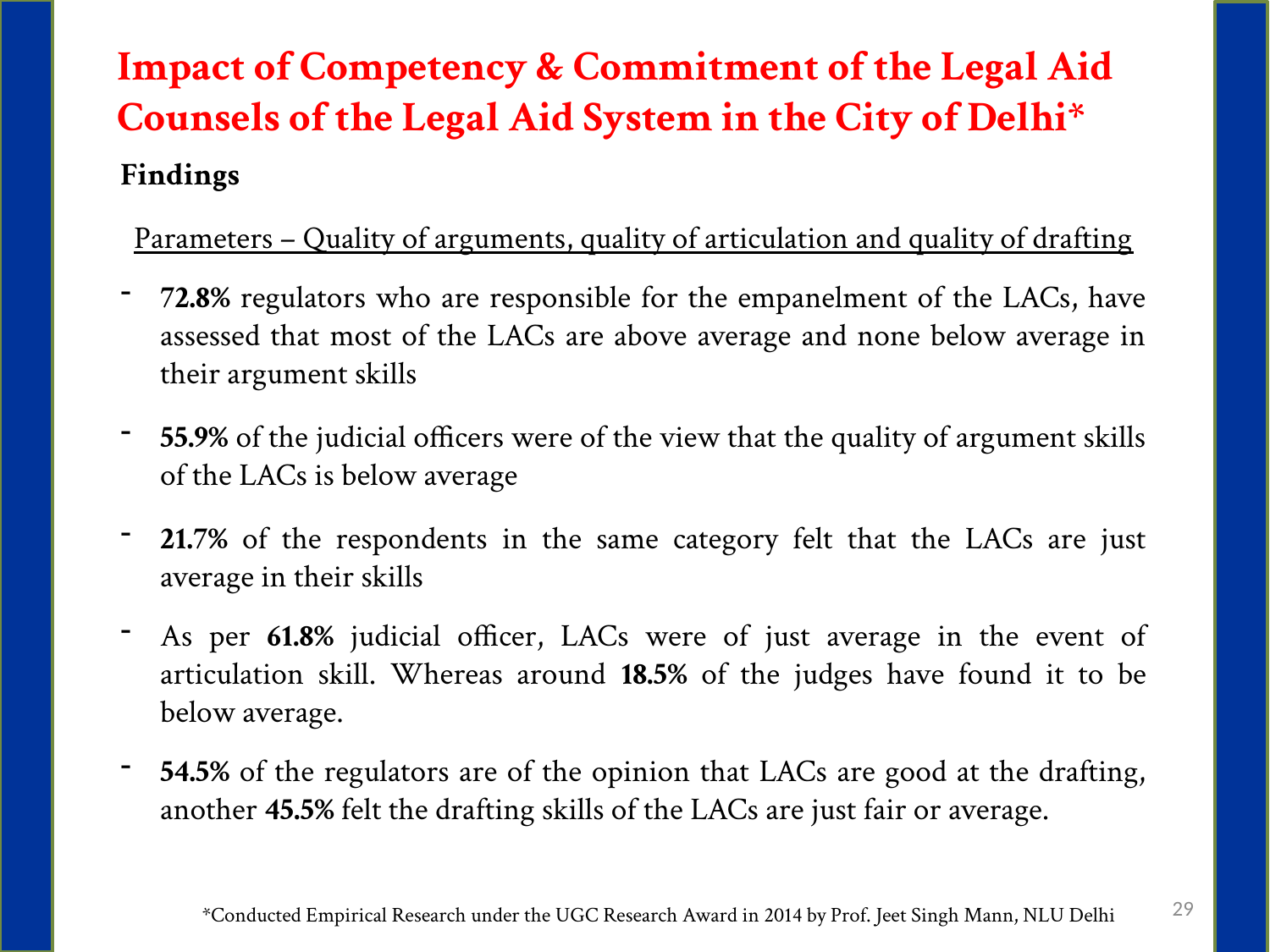

Impact of Competency & Commitment of the Legal Aid Counsels of the Legal Aid System in the City of Delhi*
Findings

Parameters – Quality of arguments, quality of articulation and quality of drafting

72.8% regulators who are responsible for the empanelment of the LACs, have assessed that most of the LACs are above average and none below average in their argument skills

55.9% of the judicial officers were of the view that the quality of argument skills of the LACs is below average

21.7% of the respondents in the same category felt that the LACs are just average in their skills

As per 61.8% judicial officer, LACs were of just average in the event of articulation skill. Whereas around 18.5% of the judges have found it to be below average.

54.5% of the regulators are of the opinion that LACs are good at the drafting, another 45.5% felt the drafting skills of the LACs are just fair or average.

29
*Conducted Empirical Research under the UGC Research Award in 2014 by Prof. Jeet Singh Mann, NLU Delhi